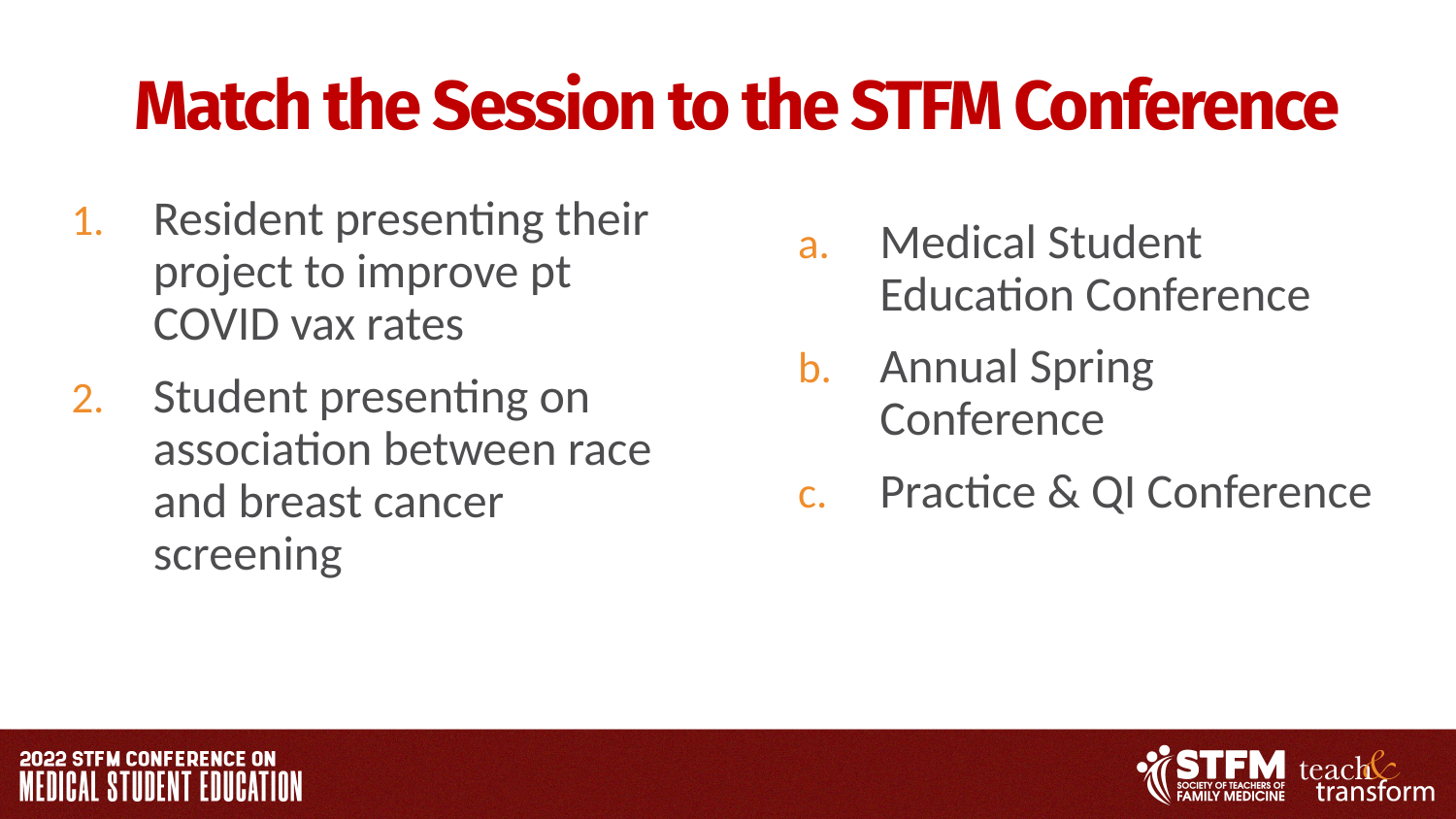

# Match the Session to the STFM Conference
Resident presenting their project to improve pt COVID vax rates
Student presenting on association between race and breast cancer screening

Medical Student Education Conference
Annual Spring Conference
Practice & QI Conference